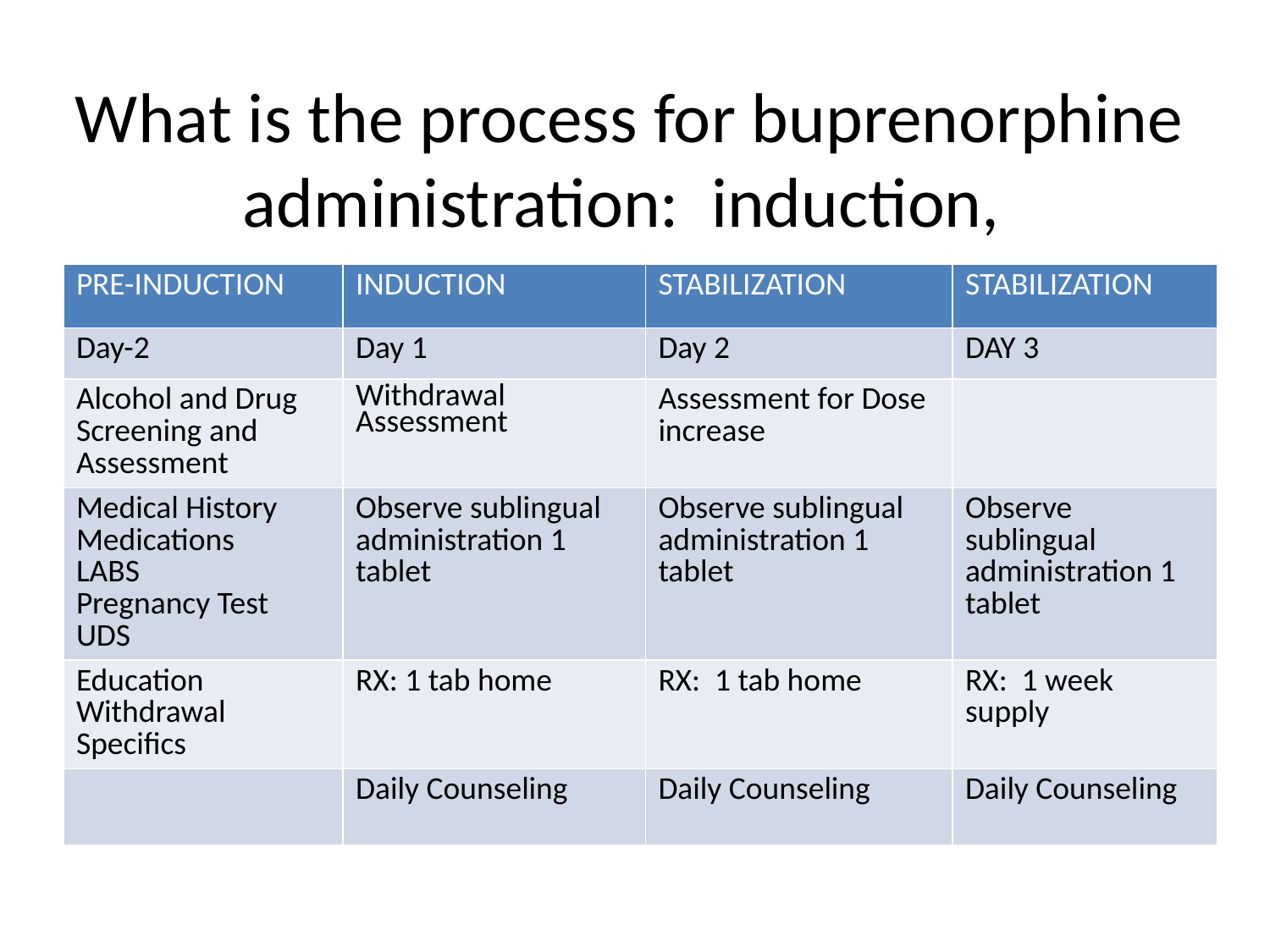

# What is the process for buprenorphine administration:  induction,
| PRE-INDUCTION | INDUCTION | STABILIZATION | STABILIZATION |
| --- | --- | --- | --- |
| Day-2 | Day 1 | Day 2 | DAY 3 |
| Alcohol and Drug Screening and Assessment | Withdrawal Assessment | Assessment for Dose increase |  |
| Medical History Medications LABS Pregnancy Test UDS | Observe sublingual administration 1 tablet | Observe sublingual administration 1 tablet | Observe sublingual administration 1 tablet |
| Education Withdrawal Specifics | RX: 1 tab home | RX: 1 tab home | RX: 1 week supply |
|  | Daily Counseling | Daily Counseling | Daily Counseling |